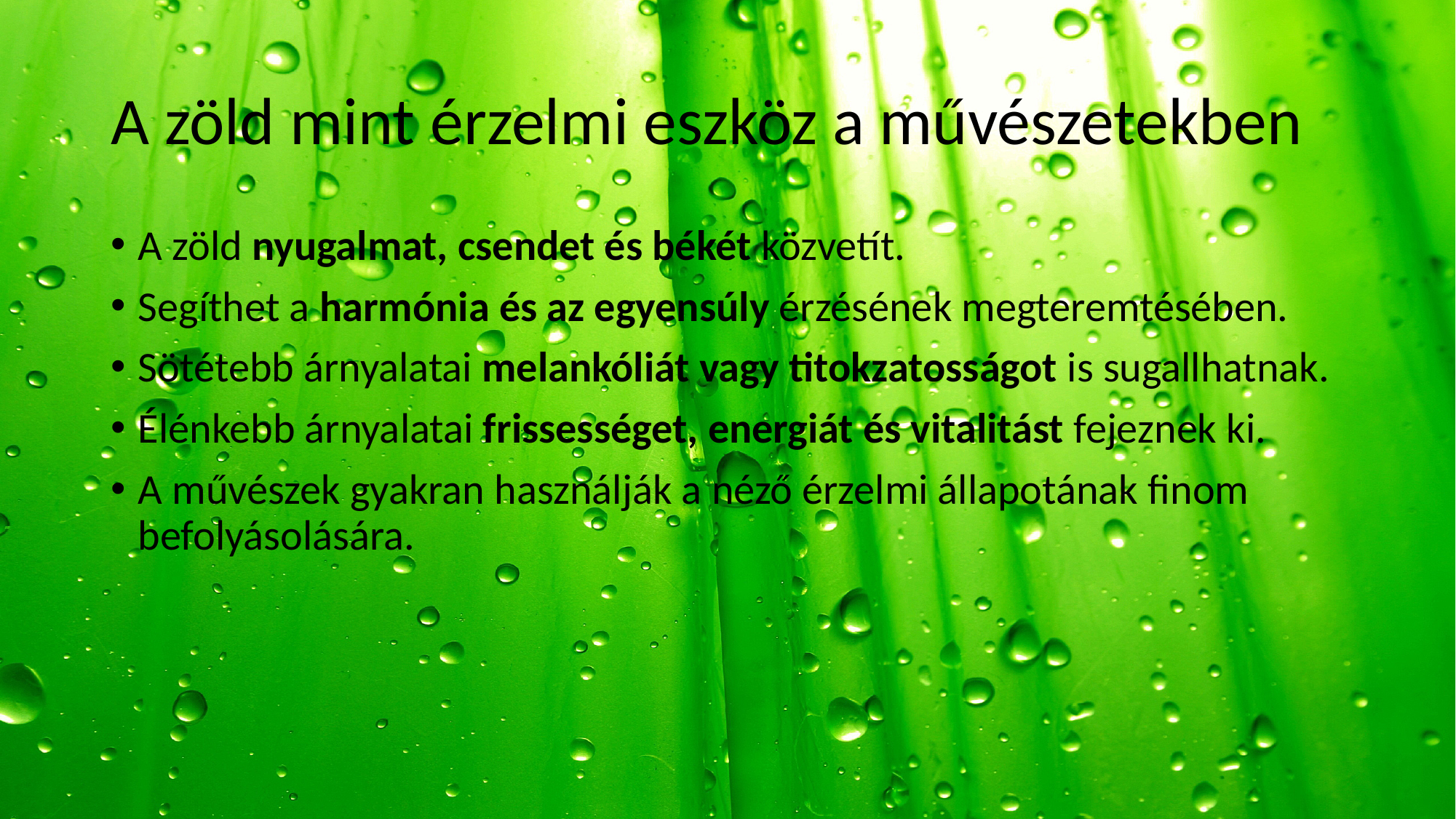

# A zöld mint érzelmi eszköz a művészetekben
A zöld nyugalmat, csendet és békét közvetít.
Segíthet a harmónia és az egyensúly érzésének megteremtésében.
Sötétebb árnyalatai melankóliát vagy titokzatosságot is sugallhatnak.
Élénkebb árnyalatai frissességet, energiát és vitalitást fejeznek ki.
A művészek gyakran használják a néző érzelmi állapotának finom befolyásolására.